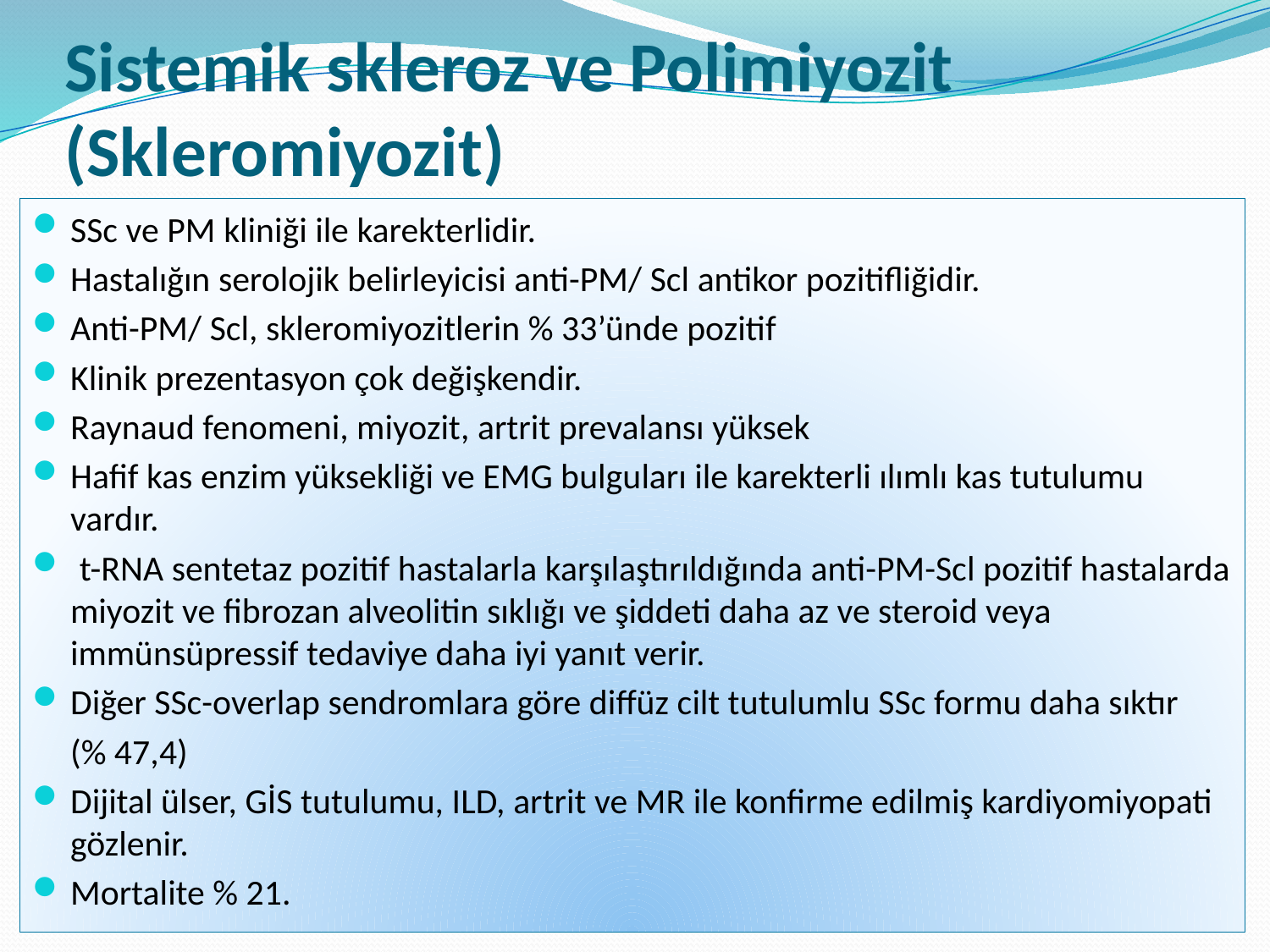

# Sistemik skleroz ve Polimiyozit (Skleromiyozit)

SSc ve PM kliniği ile karekterlidir.
Hastalığın serolojik belirleyicisi anti-PM/ Scl antikor pozitifliğidir.
Anti-PM/ Scl, skleromiyozitlerin % 33’ünde pozitif
Klinik prezentasyon çok değişkendir.
Raynaud fenomeni, miyozit, artrit prevalansı yüksek
Hafif kas enzim yüksekliği ve EMG bulguları ile karekterli ılımlı kas tutulumu vardır.
 t-RNA sentetaz pozitif hastalarla karşılaştırıldığında anti-PM-Scl pozitif hastalarda miyozit ve fibrozan alveolitin sıklığı ve şiddeti daha az ve steroid veya immünsüpressif tedaviye daha iyi yanıt verir.
Diğer SSc-overlap sendromlara göre diffüz cilt tutulumlu SSc formu daha sıktır
	(% 47,4)
Dijital ülser, GİS tutulumu, ILD, artrit ve MR ile konfirme edilmiş kardiyomiyopati gözlenir.
Mortalite % 21.